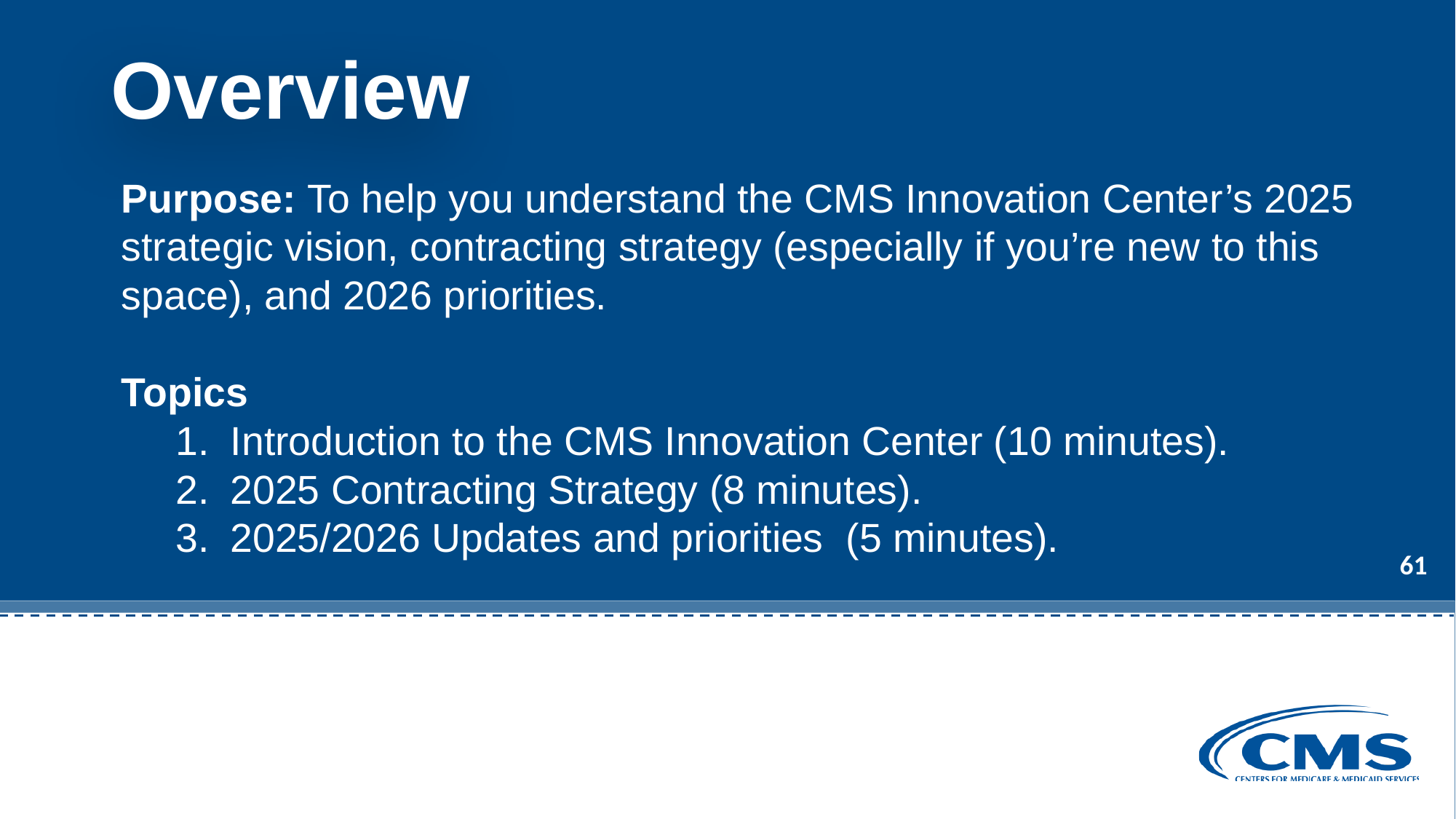

# Overview
Purpose: To help you understand the CMS Innovation Center’s 2025 strategic vision, contracting strategy (especially if you’re new to this space), and 2026 priorities.

Topics
Introduction to the CMS Innovation Center (10 minutes).
2025 Contracting Strategy (8 minutes).
2025/2026 Updates and priorities  (5 minutes).

61